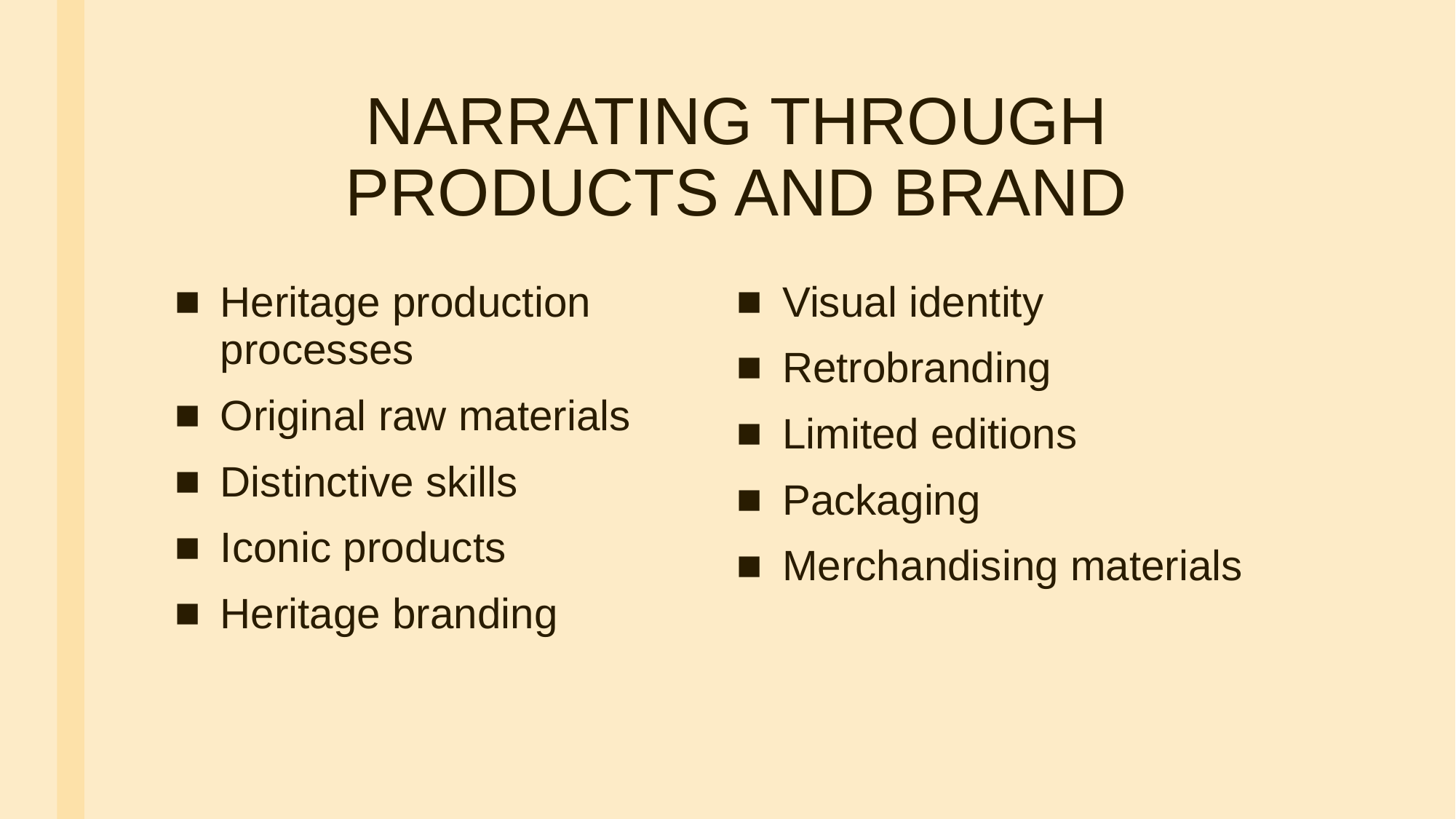

# NARRATING THROUGH PRODUCTS AND BRAND
Heritage production processes
Original raw materials
Distinctive skills
Iconic products
Heritage branding
Visual identity
Retrobranding
Limited editions
Packaging
Merchandising materials